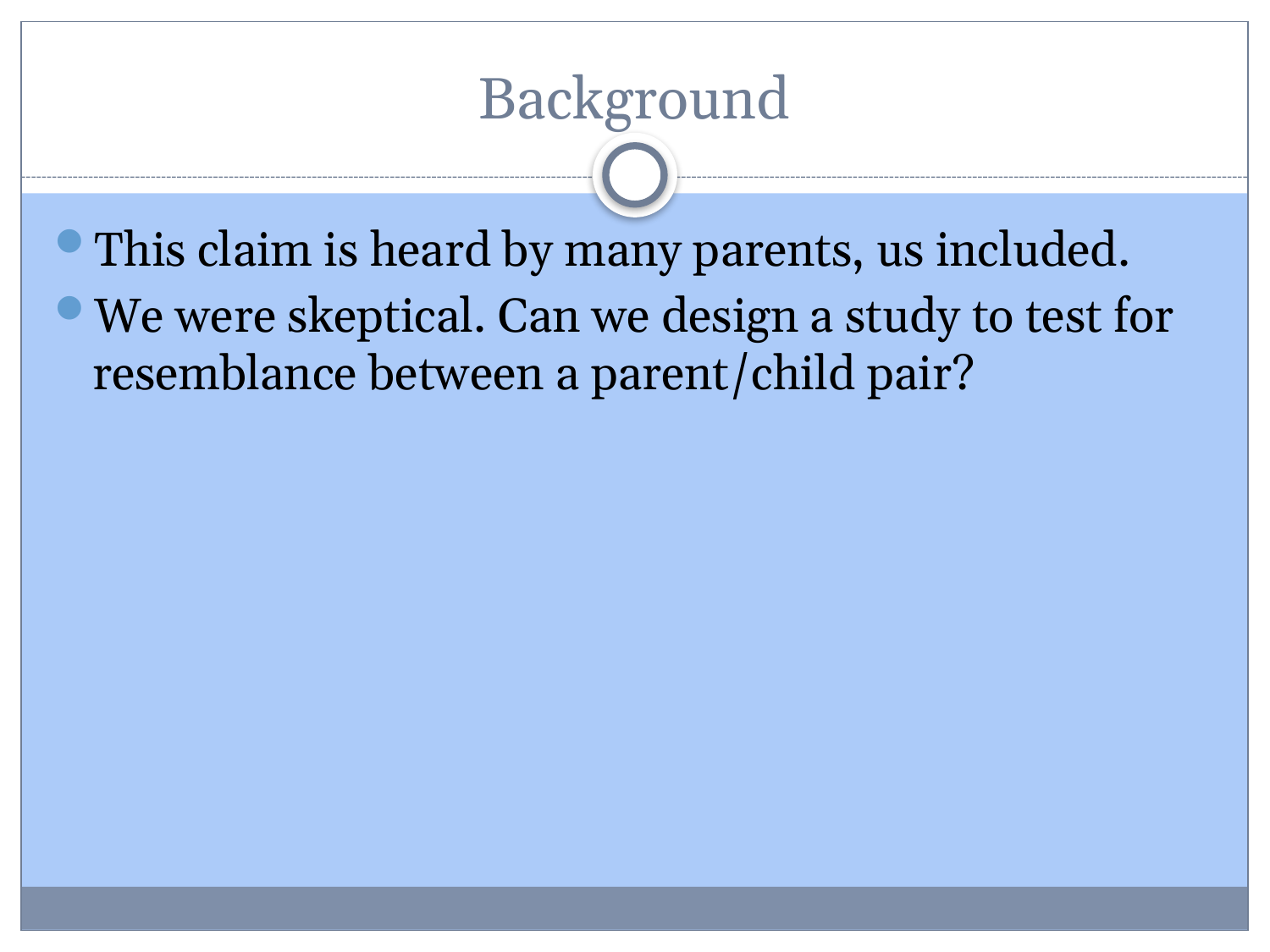

# Background
This claim is heard by many parents, us included.
We were skeptical. Can we design a study to test for resemblance between a parent/child pair?